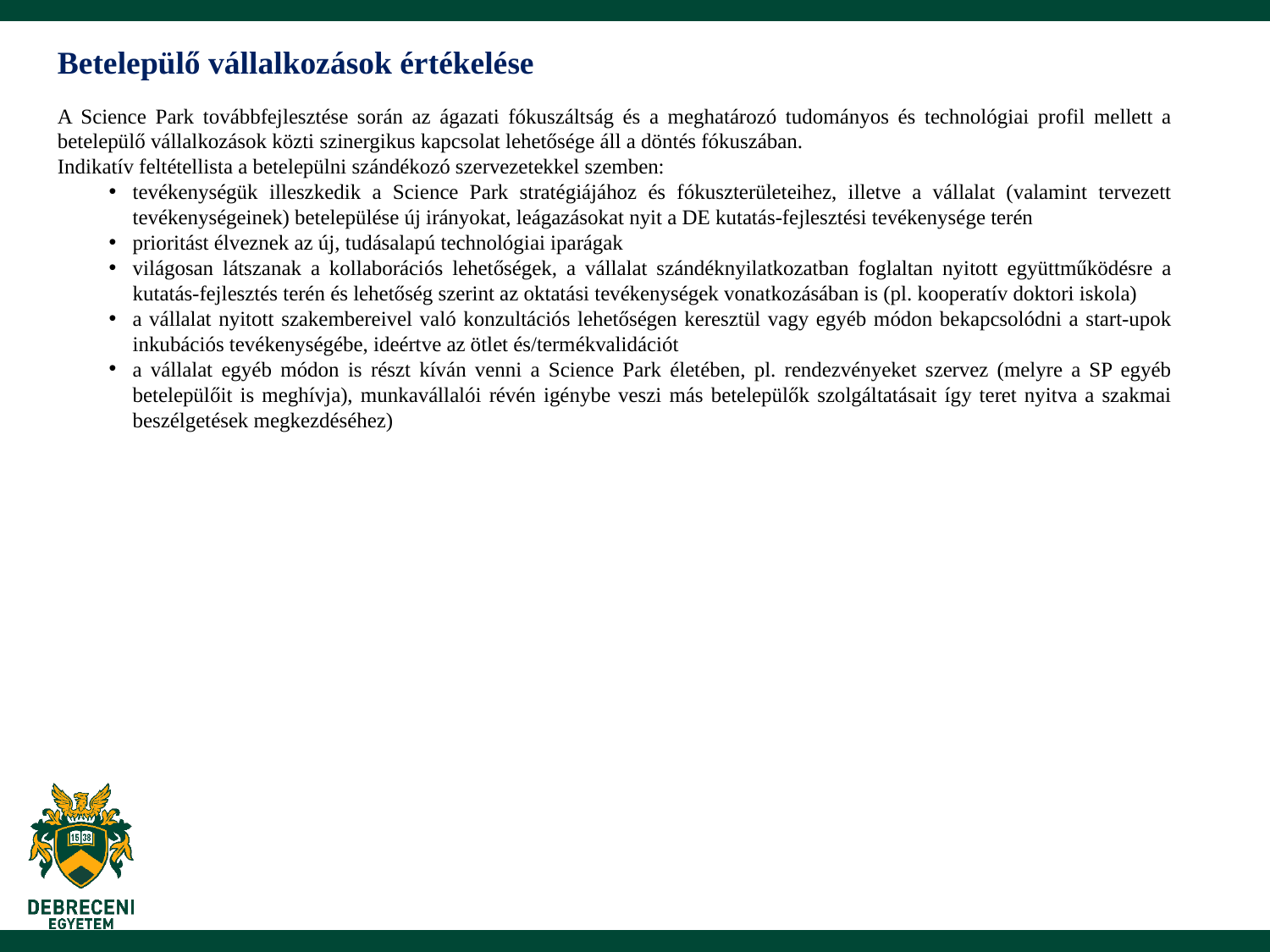

Betelepülő vállalkozások értékelése
A Science Park továbbfejlesztése során az ágazati fókuszáltság és a meghatározó tudományos és technológiai profil mellett a betelepülő vállalkozások közti szinergikus kapcsolat lehetősége áll a döntés fókuszában.
Indikatív feltétellista a betelepülni szándékozó szervezetekkel szemben:
tevékenységük illeszkedik a Science Park stratégiájához és fókuszterületeihez, illetve a vállalat (valamint tervezett tevékenységeinek) betelepülése új irányokat, leágazásokat nyit a DE kutatás-fejlesztési tevékenysége terén
prioritást élveznek az új, tudásalapú technológiai iparágak
világosan látszanak a kollaborációs lehetőségek, a vállalat szándéknyilatkozatban foglaltan nyitott együttműködésre a kutatás-fejlesztés terén és lehetőség szerint az oktatási tevékenységek vonatkozásában is (pl. kooperatív doktori iskola)
a vállalat nyitott szakembereivel való konzultációs lehetőségen keresztül vagy egyéb módon bekapcsolódni a start-upok inkubációs tevékenységébe, ideértve az ötlet és/termékvalidációt
a vállalat egyéb módon is részt kíván venni a Science Park életében, pl. rendezvényeket szervez (melyre a SP egyéb betelepülőit is meghívja), munkavállalói révén igénybe veszi más betelepülők szolgáltatásait így teret nyitva a szakmai beszélgetések megkezdéséhez)